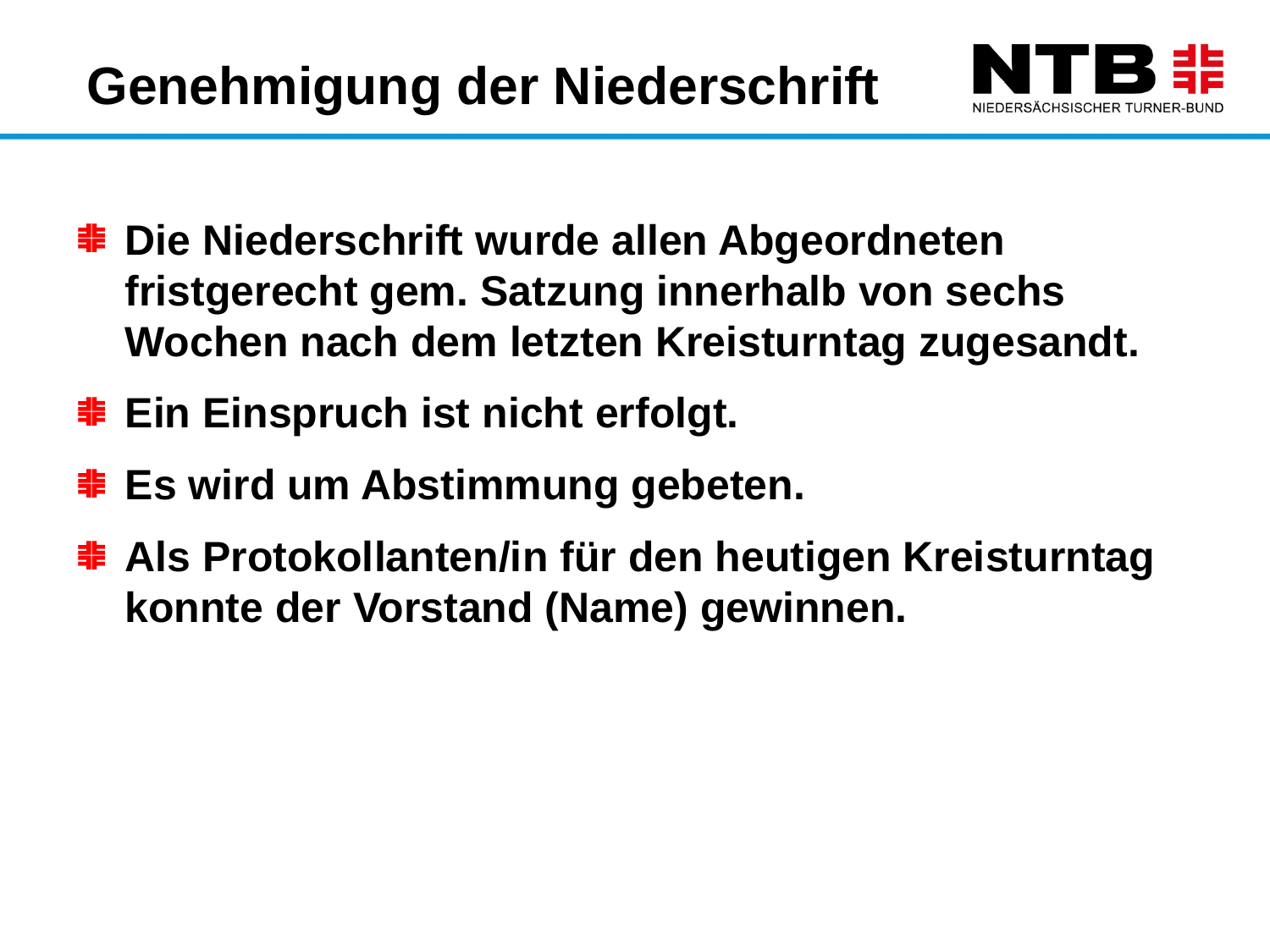

Genehmigung der Niederschrift
Die Niederschrift wurde allen Abgeordneten fristgerecht gem. Satzung innerhalb von sechs Wochen nach dem letzten Kreisturntag zugesandt.
Ein Einspruch ist nicht erfolgt.
Es wird um Abstimmung gebeten.
Als Protokollanten/in für den heutigen Kreisturntag konnte der Vorstand (Name) gewinnen.